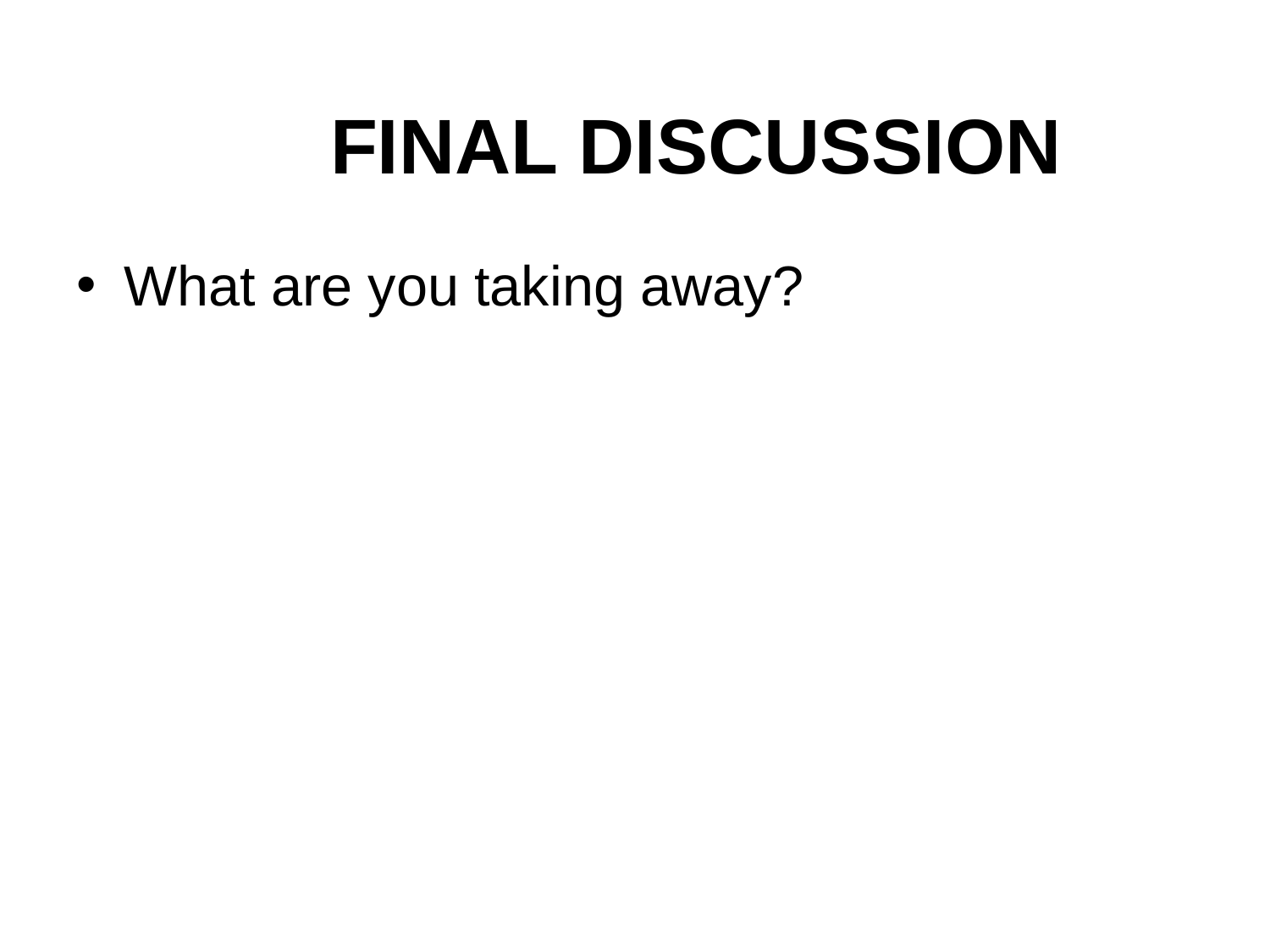

# FINAL DISCUSSION
What are you taking away?